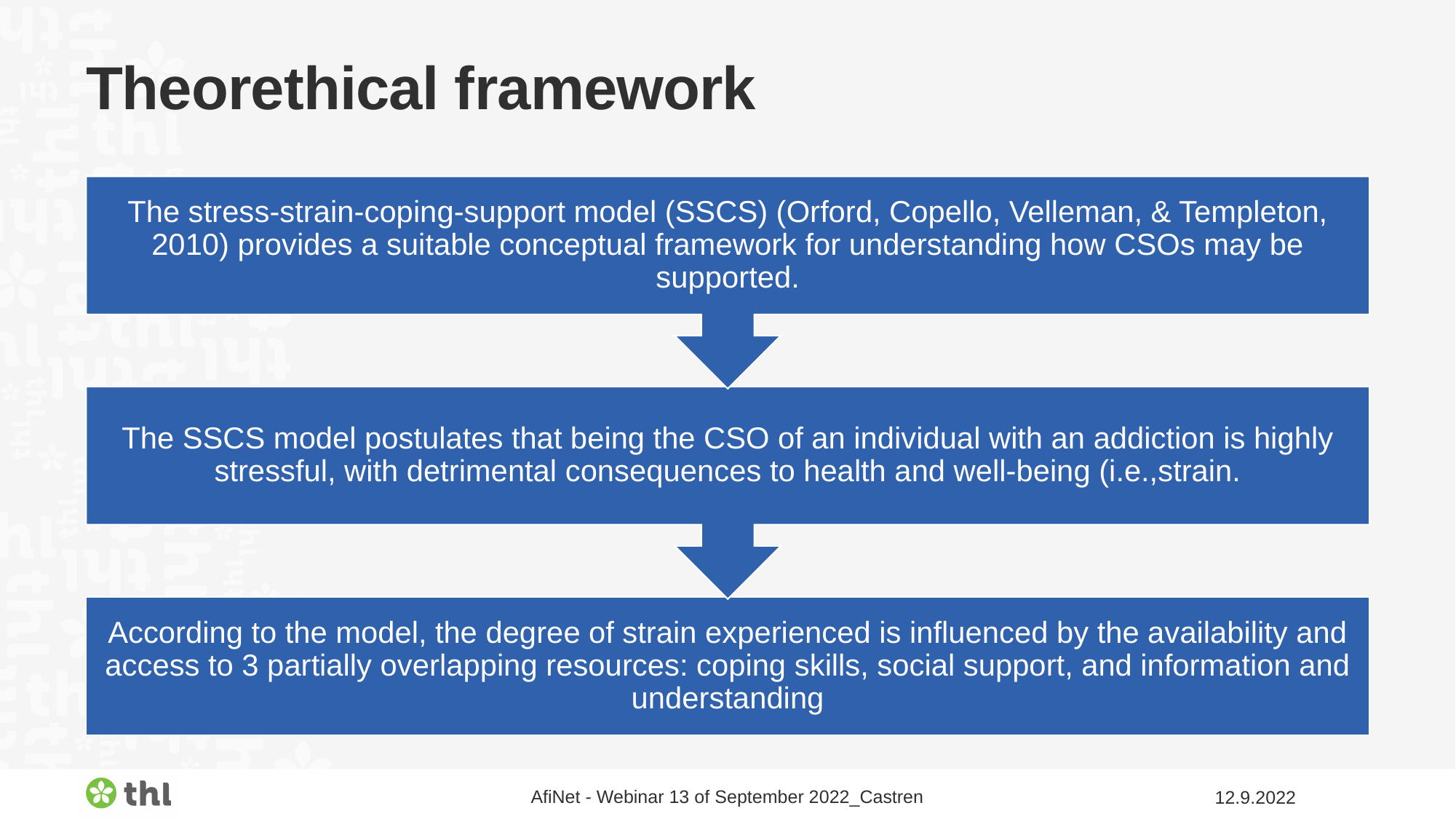

# Theorethical framework
According to the model, the degree of strain experienced is influenced by the availability and access to 3 partially overlapping resources: coping skills, social support, and information and understanding
The SSCS model postulates that being the CSO of an individual with an addiction is highly stressful, with detrimental consequences to health and well-being (i.e.,strain.
The stress-strain-coping-support model (SSCS) (Orford, Copello, Velleman, & Templeton, 2010) provides a suitable conceptual framework for understanding how CSOs may be supported.
AfiNet - Webinar 13 of September 2022_Castren
12.9.2022